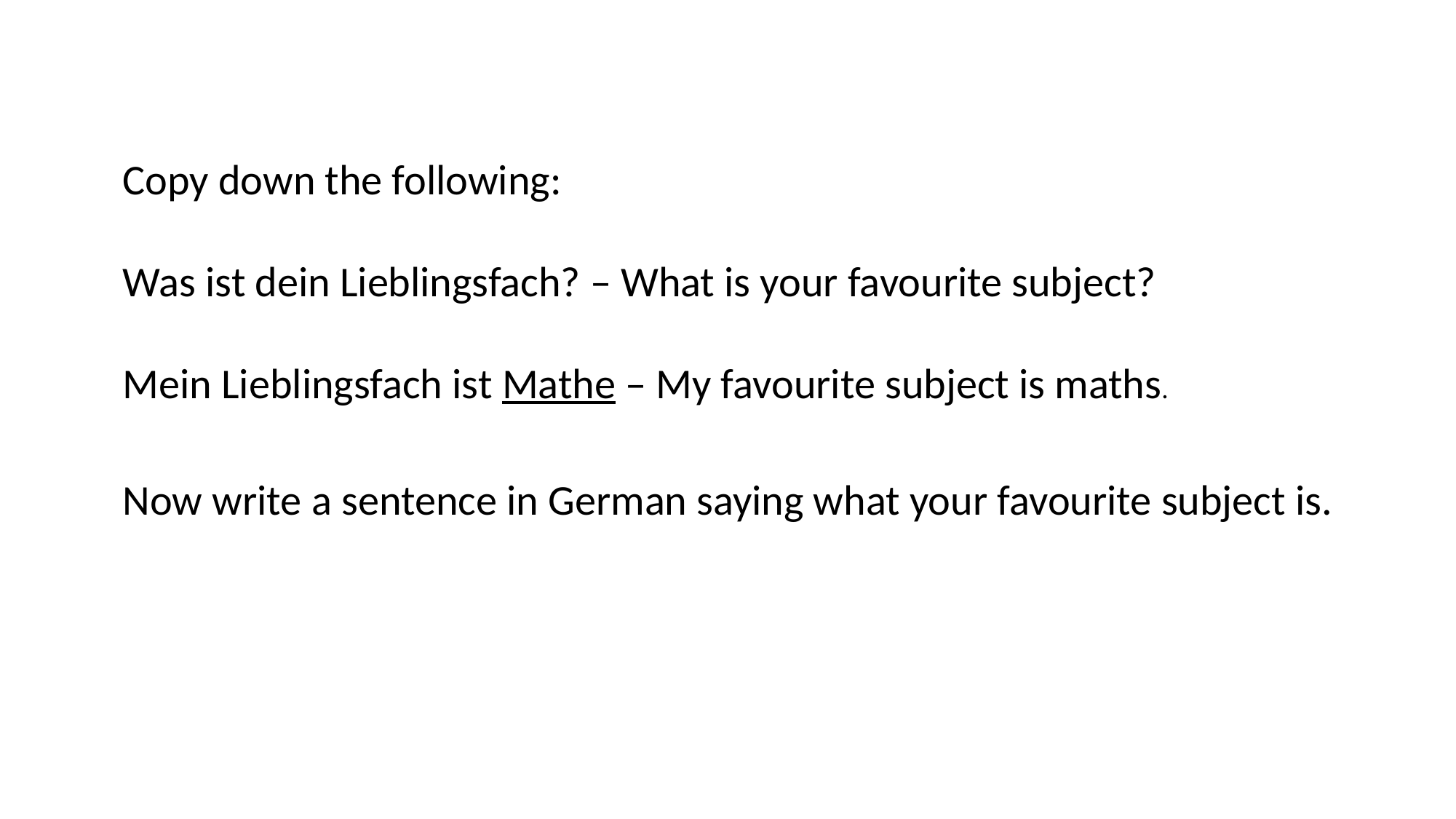

Copy down the following:

Was ist dein Lieblingsfach? – What is your favourite subject?

Mein Lieblingsfach ist Mathe – My favourite subject is maths.

Now write a sentence in German saying what your favourite subject is.